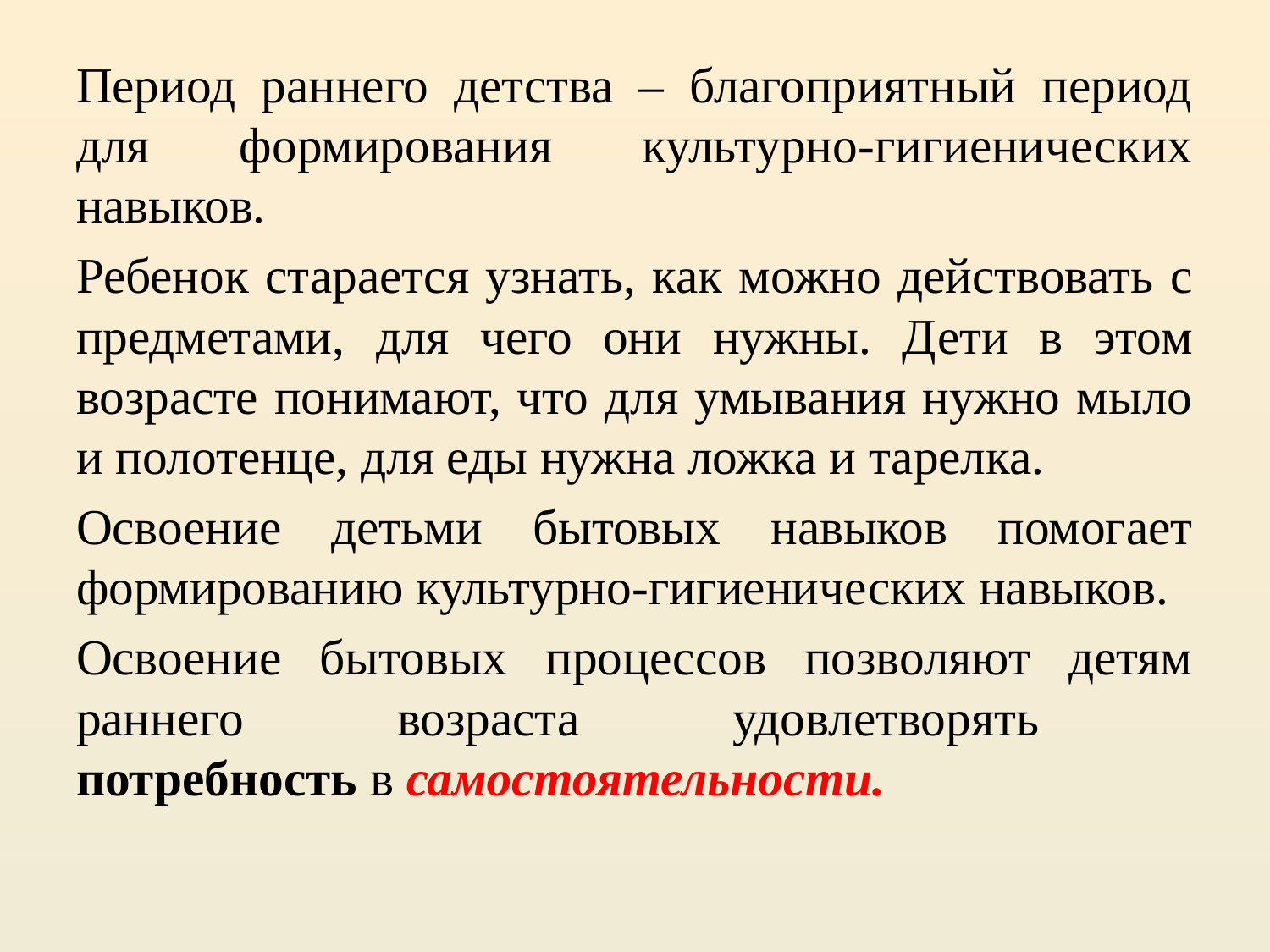

Период раннего детства – благоприятный период для формирования культурно-гигиенических навыков.
Ребенок старается узнать, как можно действовать с предметами, для чего они нужны. Дети в этом возрасте понимают, что для умывания нужно мыло и полотенце, для еды нужна ложка и тарелка.
Освоение детьми бытовых навыков помогает формированию культурно-гигиенических навыков.
Освоение бытовых процессов позволяют детям раннего возраста удовлетворять
потребность в самостоятельности.